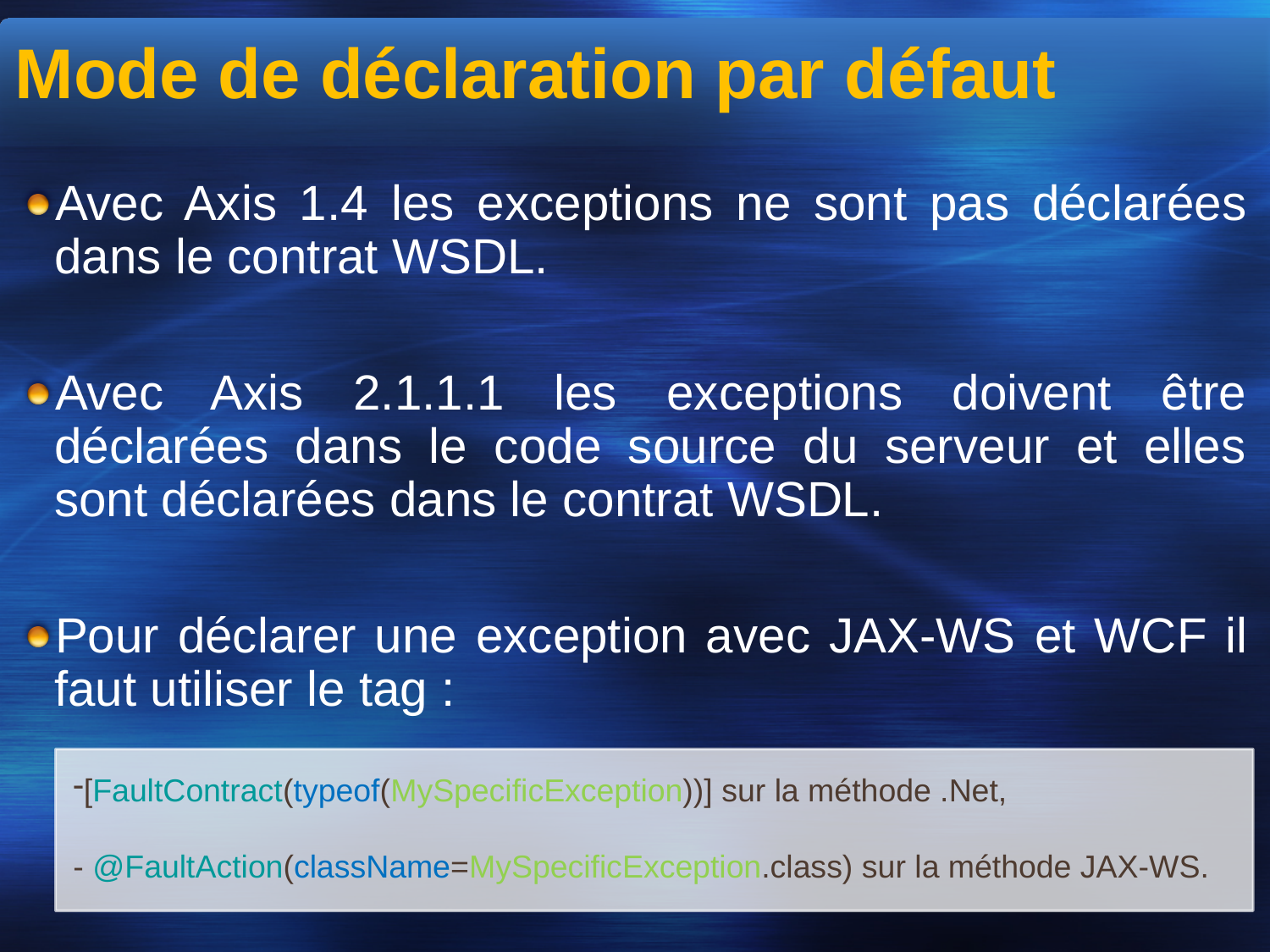

# Mode de déclaration par défaut
Avec Axis 1.4 les exceptions ne sont pas déclarées dans le contrat WSDL.

Avec Axis 2.1.1.1 les exceptions doivent être déclarées dans le code source du serveur et elles sont déclarées dans le contrat WSDL.

Pour déclarer une exception avec JAX-WS et WCF il faut utiliser le tag :

[FaultContract(typeof(MySpecificException))] sur la méthode .Net,

- @FaultAction(className=MySpecificException.class) sur la méthode JAX-WS.